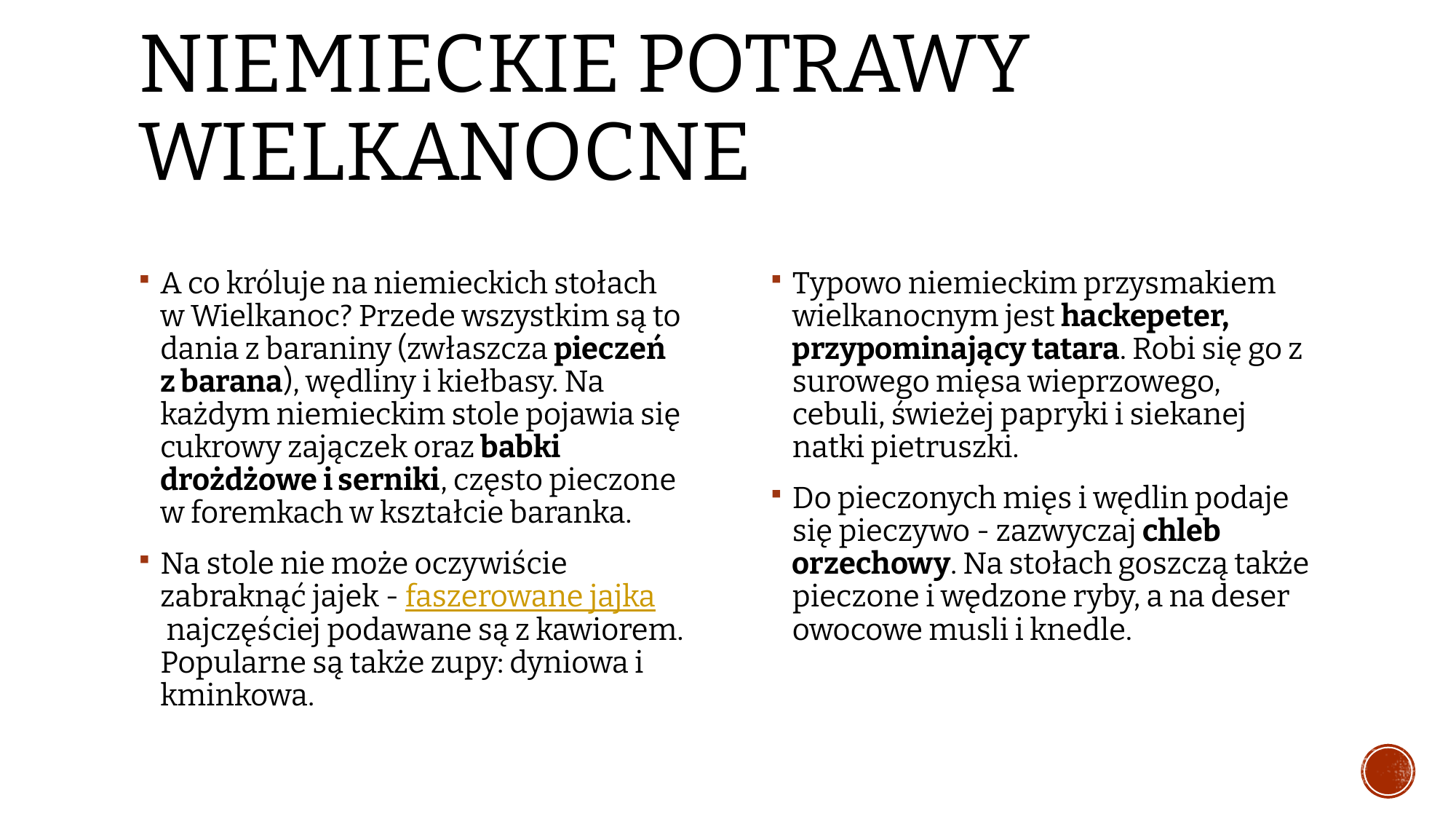

# Niemieckie potrawy wielkanocne

A co króluje na niemieckich stołach w Wielkanoc? Przede wszystkim są to dania z baraniny (zwłaszcza pieczeń z barana), wędliny i kiełbasy. Na każdym niemieckim stole pojawia się cukrowy zajączek oraz babki drożdżowe i serniki, często pieczone w foremkach w kształcie baranka.
Na stole nie może oczywiście zabraknąć jajek - faszerowane jajka najczęściej podawane są z kawiorem. Popularne są także zupy: dyniowa i kminkowa.

Typowo niemieckim przysmakiem wielkanocnym jest hackepeter, przypominający tatara. Robi się go z surowego mięsa wieprzowego, cebuli, świeżej papryki i siekanej natki pietruszki.
Do pieczonych mięs i wędlin podaje się pieczywo - zazwyczaj chleb orzechowy. Na stołach goszczą także pieczone i wędzone ryby, a na deser owocowe musli i knedle.